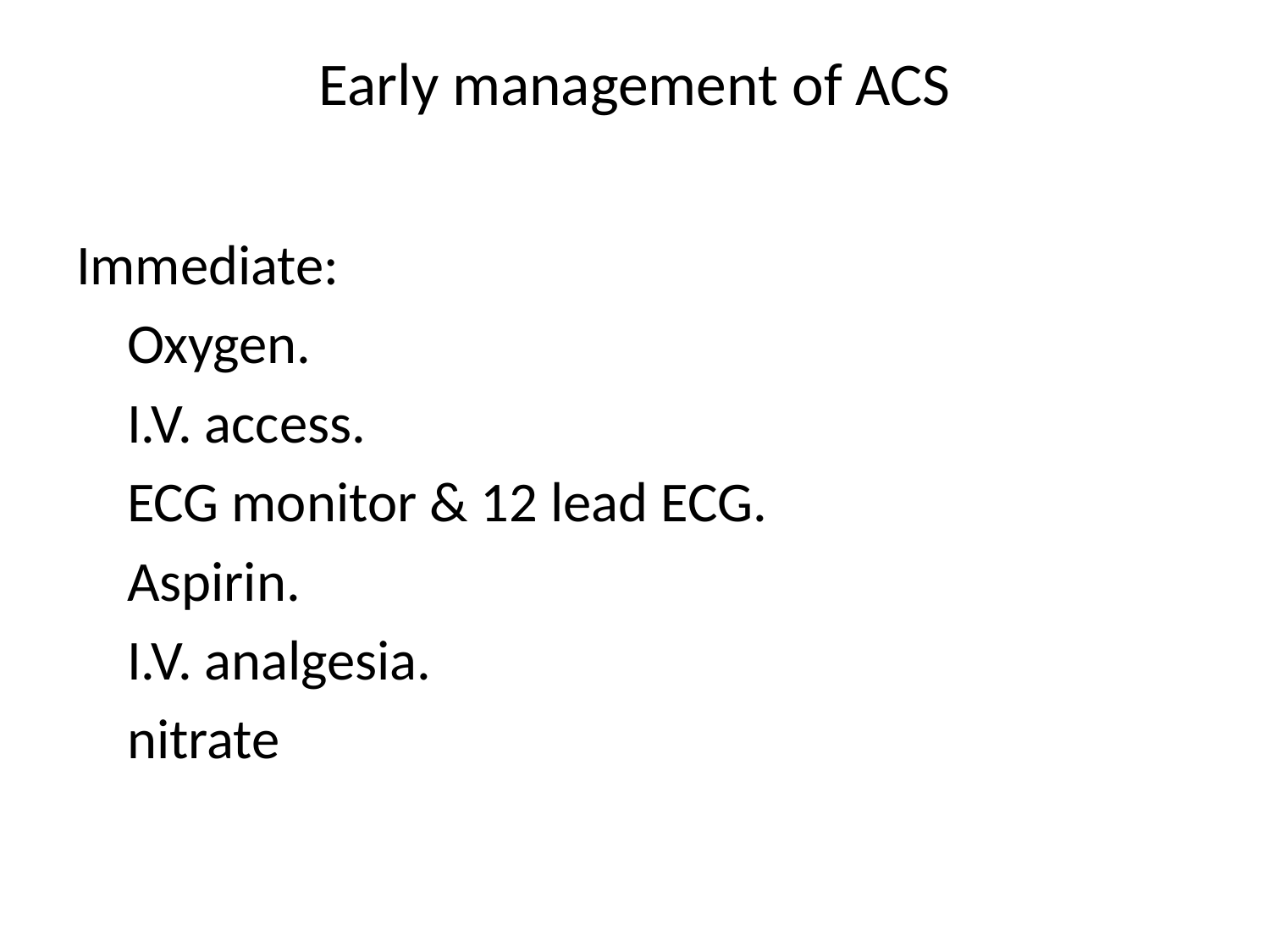

# Early management of ACS
Immediate:
    Oxygen.
    I.V. access.
    ECG monitor & 12 lead ECG.
    Aspirin.
    I.V. analgesia.
    nitrate